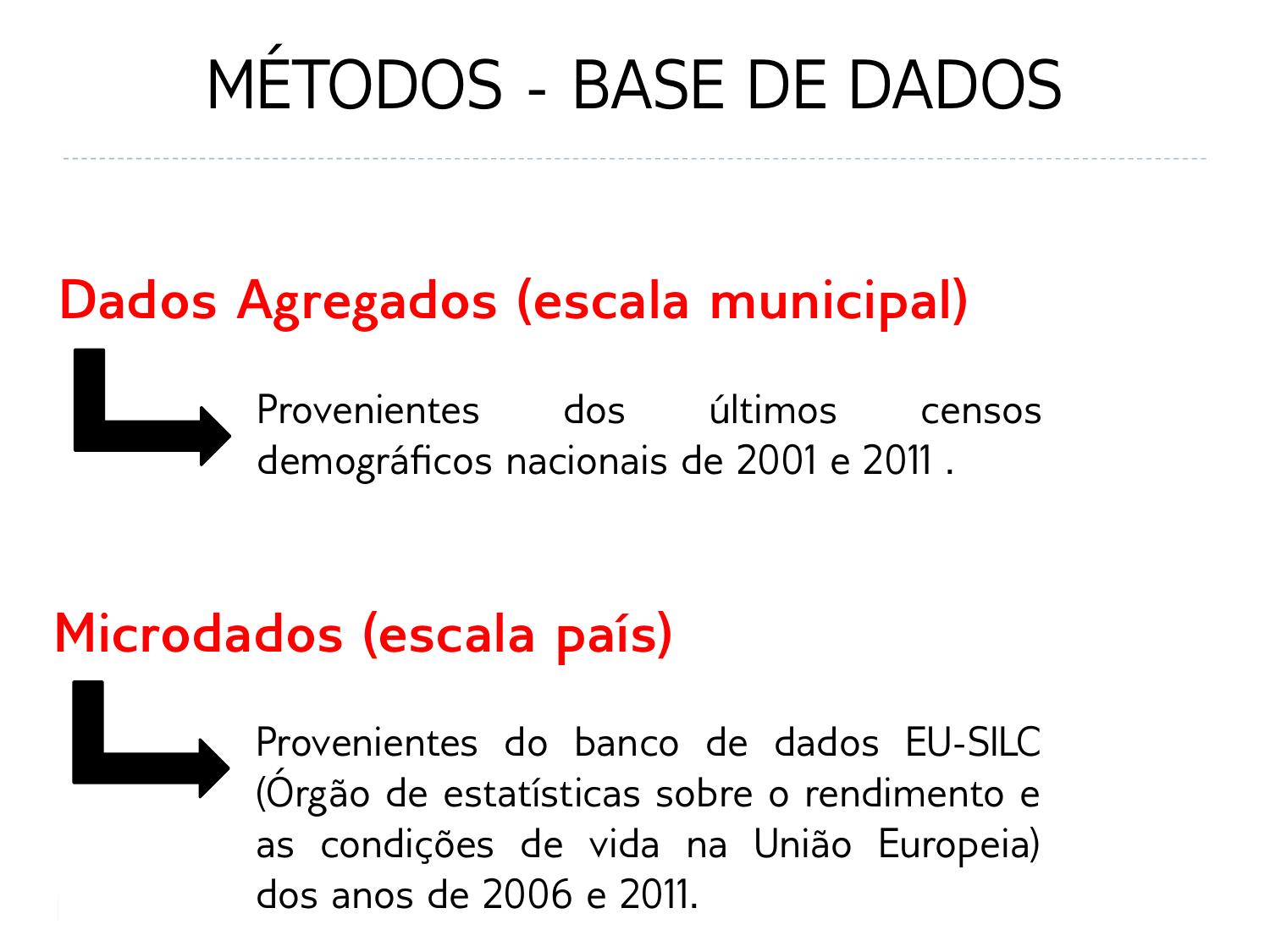

MÉTODOS - BASE DE DADOS
Dados Agregados (escala municipal)

Provenientes dos últimos censos demográficos nacionais de 2001 e 2011 .
Microdados (escala país)

Provenientes do banco de dados EU-SILC (Órgão de estatísticas sobre o rendimento e as condições de vida na União Europeia) dos anos de 2006 e 2011.